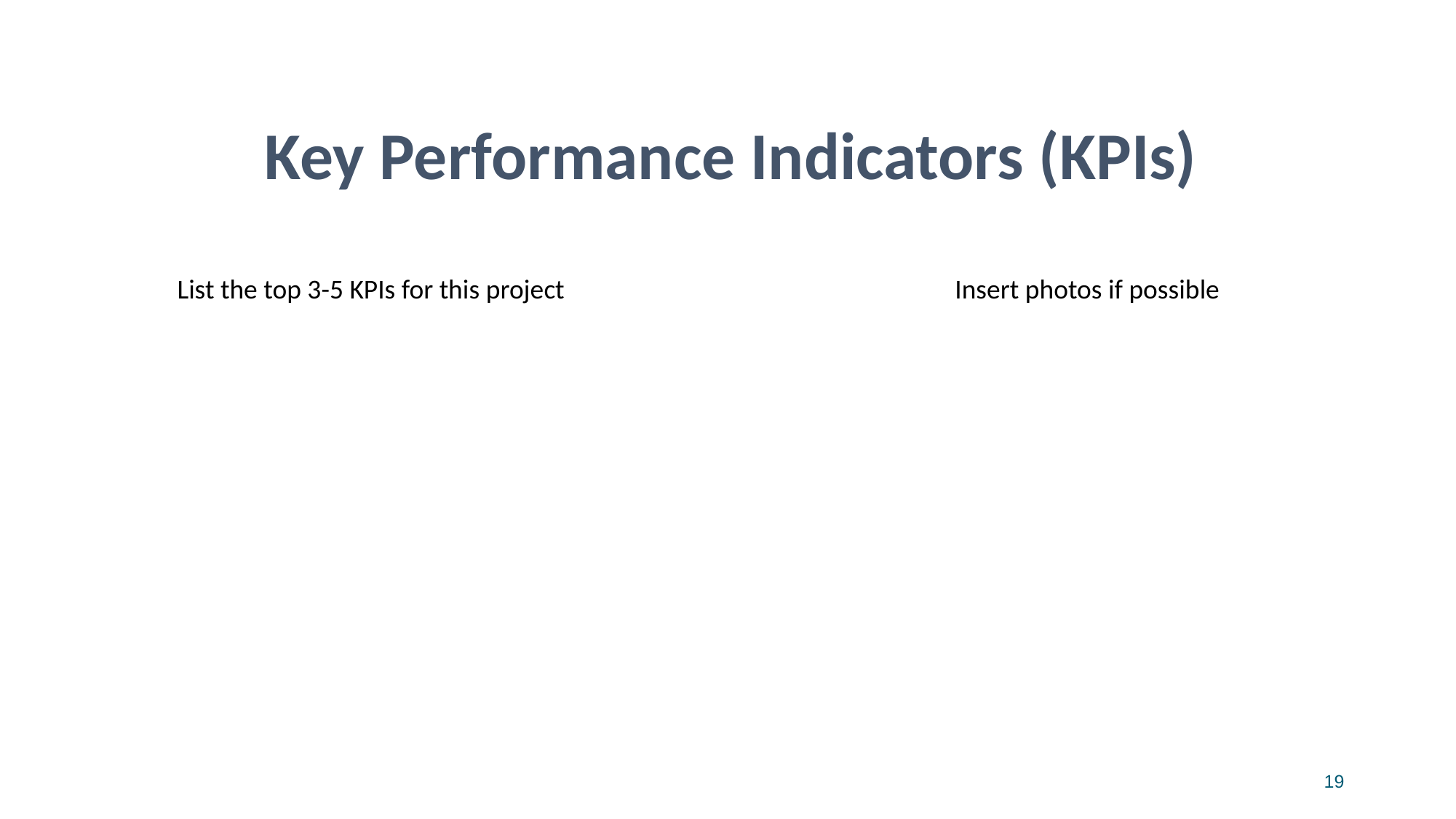

Key Performance Indicators (KPIs)
List the top 3-5 KPIs for this project
Insert photos if possible
19